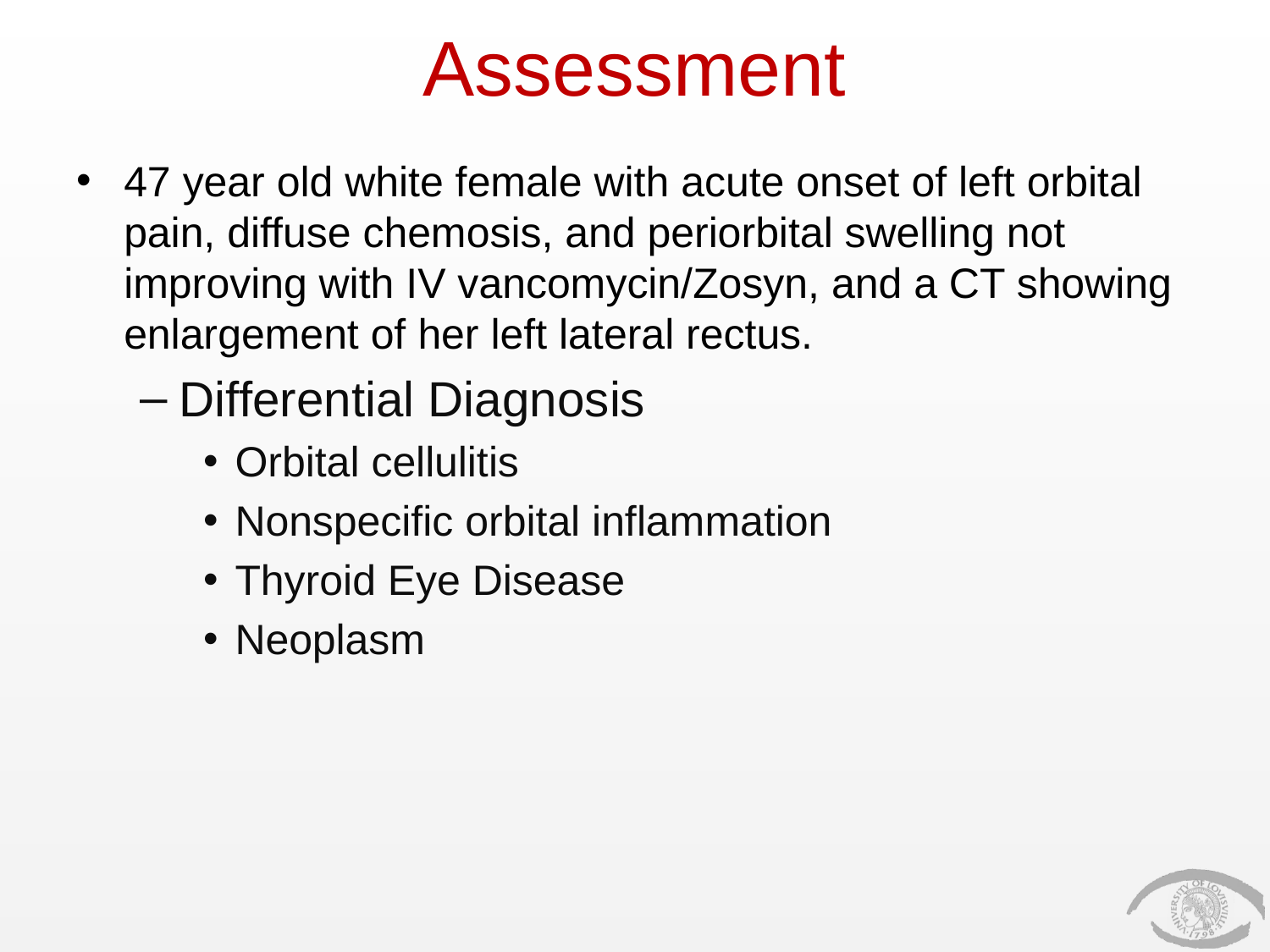

# Assessment
47 year old white female with acute onset of left orbital pain, diffuse chemosis, and periorbital swelling not improving with IV vancomycin/Zosyn, and a CT showing enlargement of her left lateral rectus.
Differential Diagnosis
Orbital cellulitis
Nonspecific orbital inflammation
Thyroid Eye Disease
Neoplasm